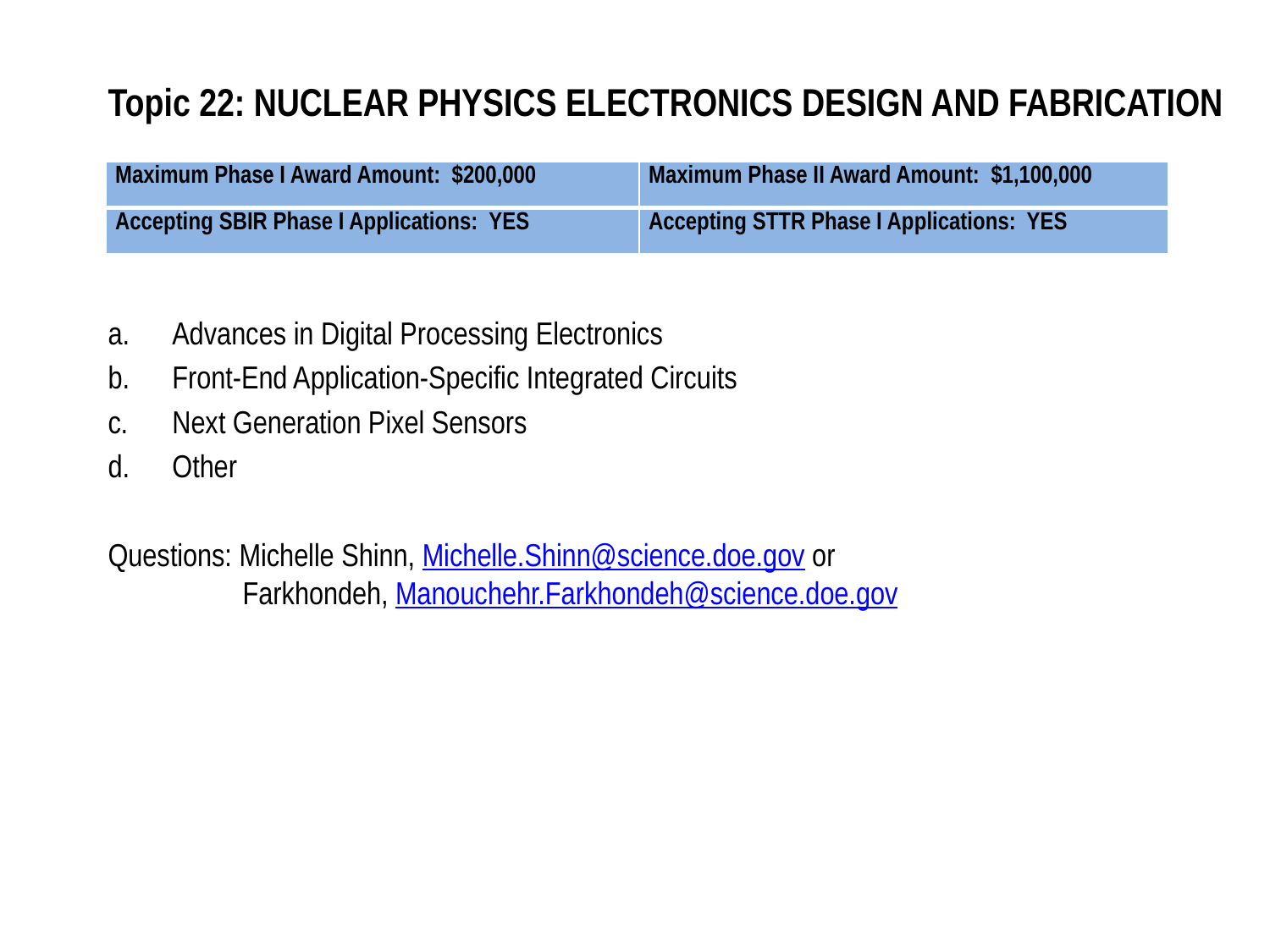

# Topic 22: NUCLEAR PHYSICS ELECTRONICS DESIGN AND FABRICATION
| Maximum Phase I Award Amount: $200,000 | Maximum Phase II Award Amount: $1,100,000 |
| --- | --- |
| Accepting SBIR Phase I Applications: YES | Accepting STTR Phase I Applications: YES |
Advances in Digital Processing Electronics
Front-End Application-Specific Integrated Circuits
Next Generation Pixel Sensors
Other

Questions: Michelle Shinn, Michelle.Shinn@science.doe.gov or                                        Farkhondeh, Manouchehr.Farkhondeh@science.doe.gov